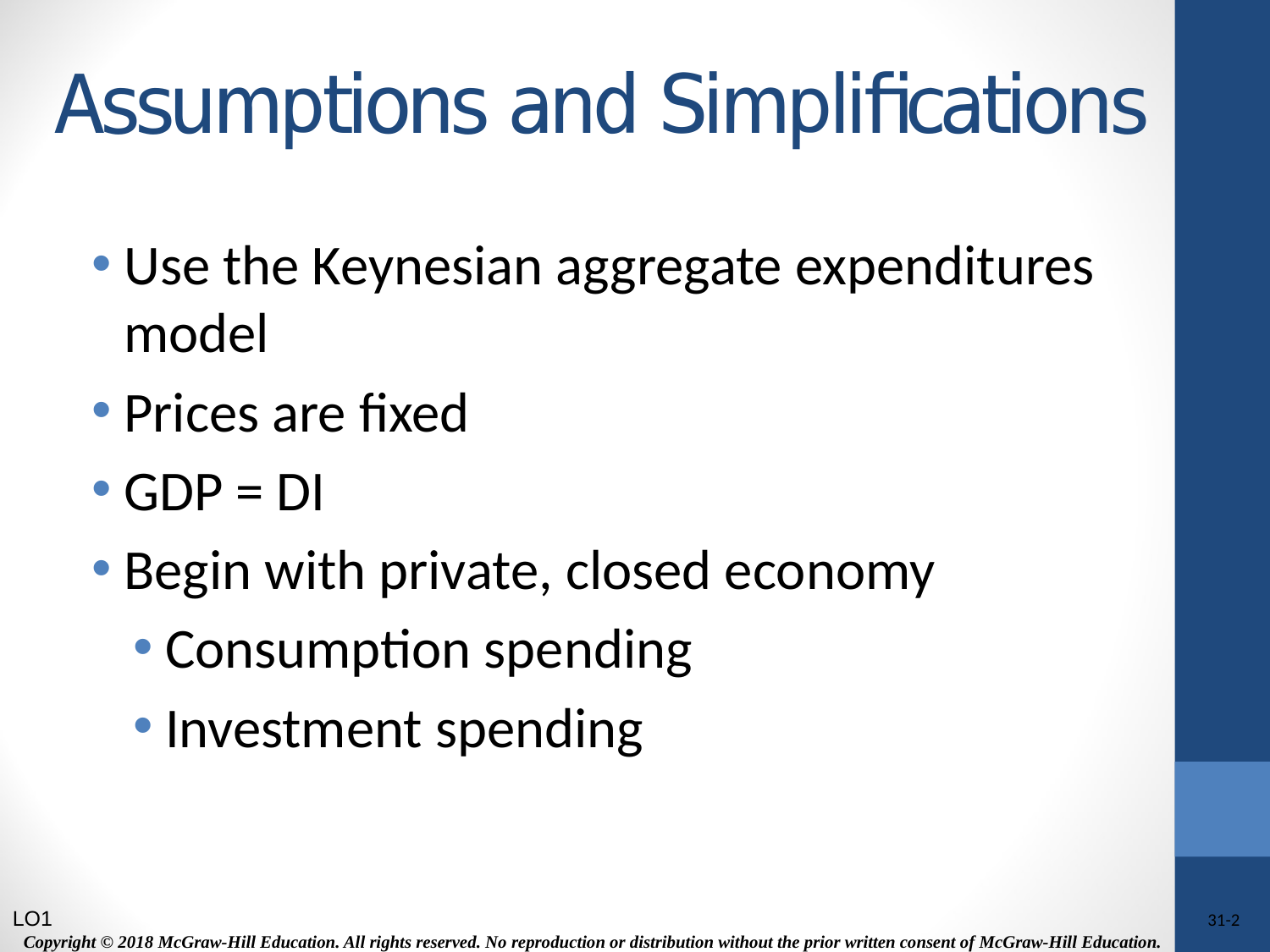

# Assumptions and Simplifications
Use the Keynesian aggregate expenditures model
Prices are fixed
GDP = DI
Begin with private, closed economy
Consumption spending
Investment spending
LO1